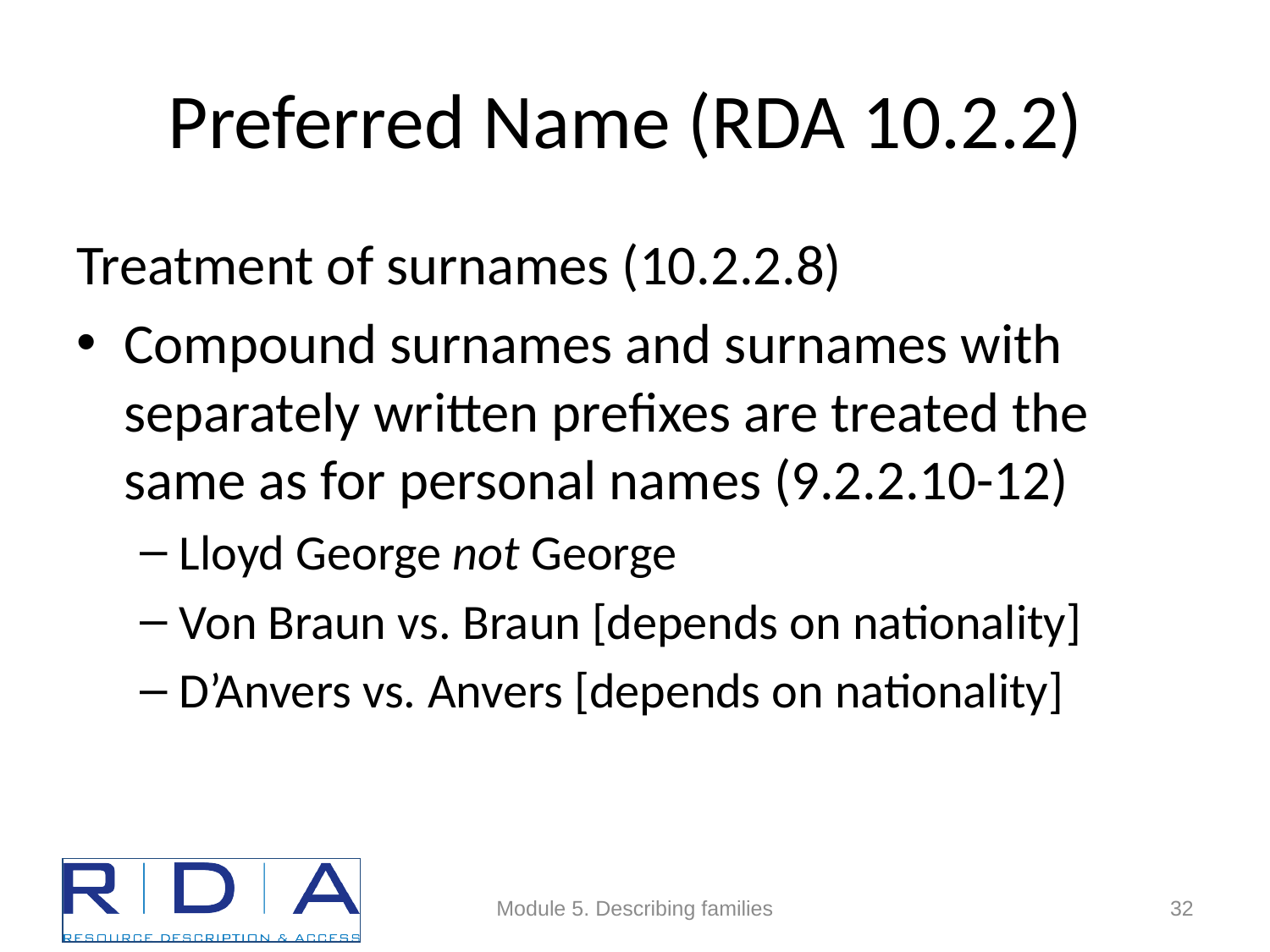

# Preferred Name (RDA 10.2.2)
Treatment of surnames (10.2.2.8)
Compound surnames and surnames with separately written prefixes are treated the same as for personal names (9.2.2.10-12)
Lloyd George not George
Von Braun vs. Braun [depends on nationality]
D’Anvers vs. Anvers [depends on nationality]

Module 5. Describing families
32